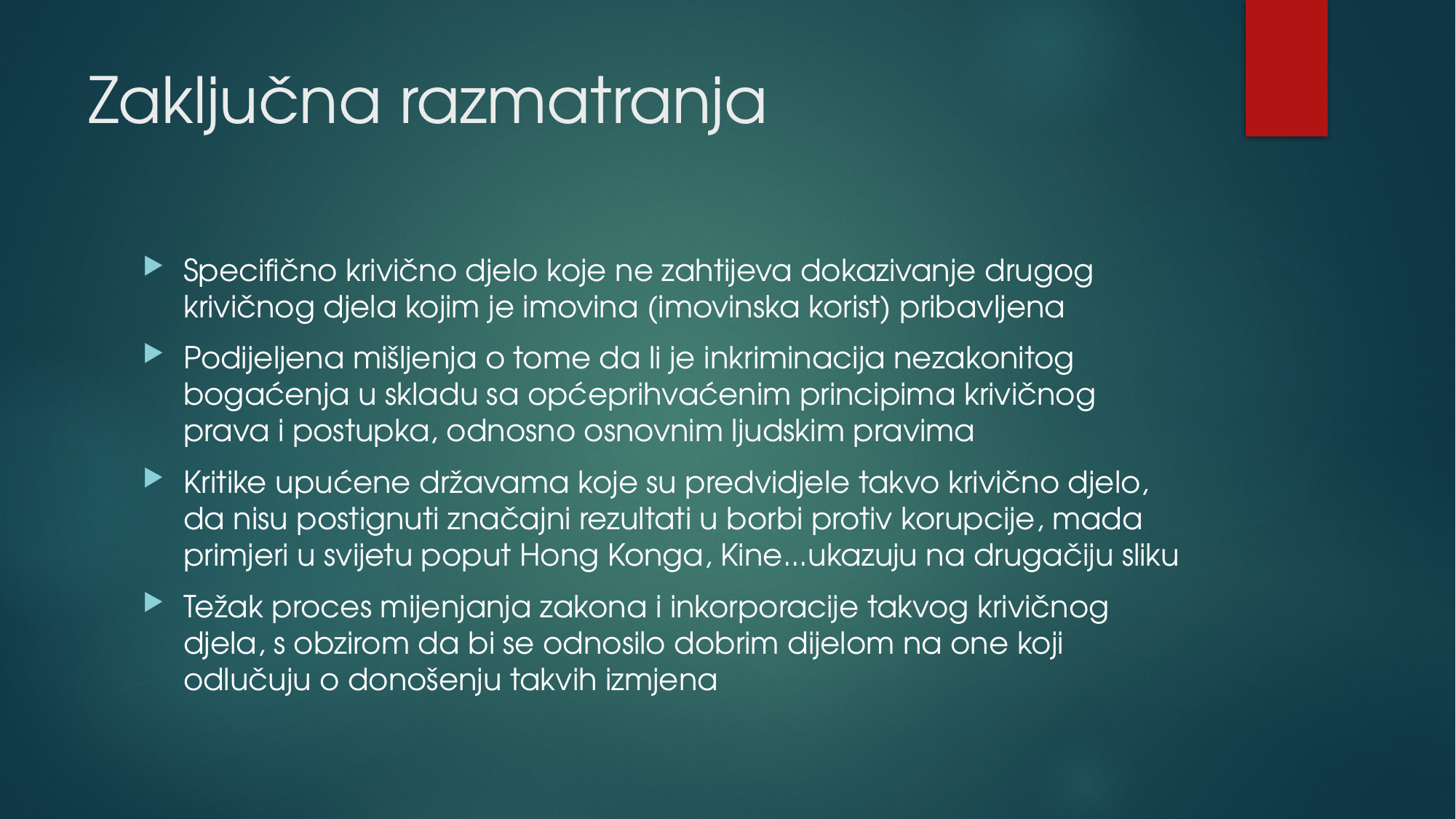

# Zaključna razmatranja
Specifično krivično djelo koje ne zahtijeva dokazivanje drugog krivičnog djela kojim je imovina (imovinska korist) pribavljena
Podijeljena mišljenja o tome da li je inkriminacija nezakonitog bogaćenja u skladu sa općeprihvaćenim principima krivičnog prava i postupka, odnosno osnovnim ljudskim pravima
Kritike upućene državama koje su predvidjele takvo krivično djelo, da nisu postignuti značajni rezultati u borbi protiv korupcije, mada primjeri u svijetu poput Hong Konga, Kine...ukazuju na drugačiju sliku
Težak proces mijenjanja zakona i inkorporacije takvog krivičnog djela, s obzirom da bi se odnosilo dobrim dijelom na one koji odlučuju o donošenju takvih izmjena